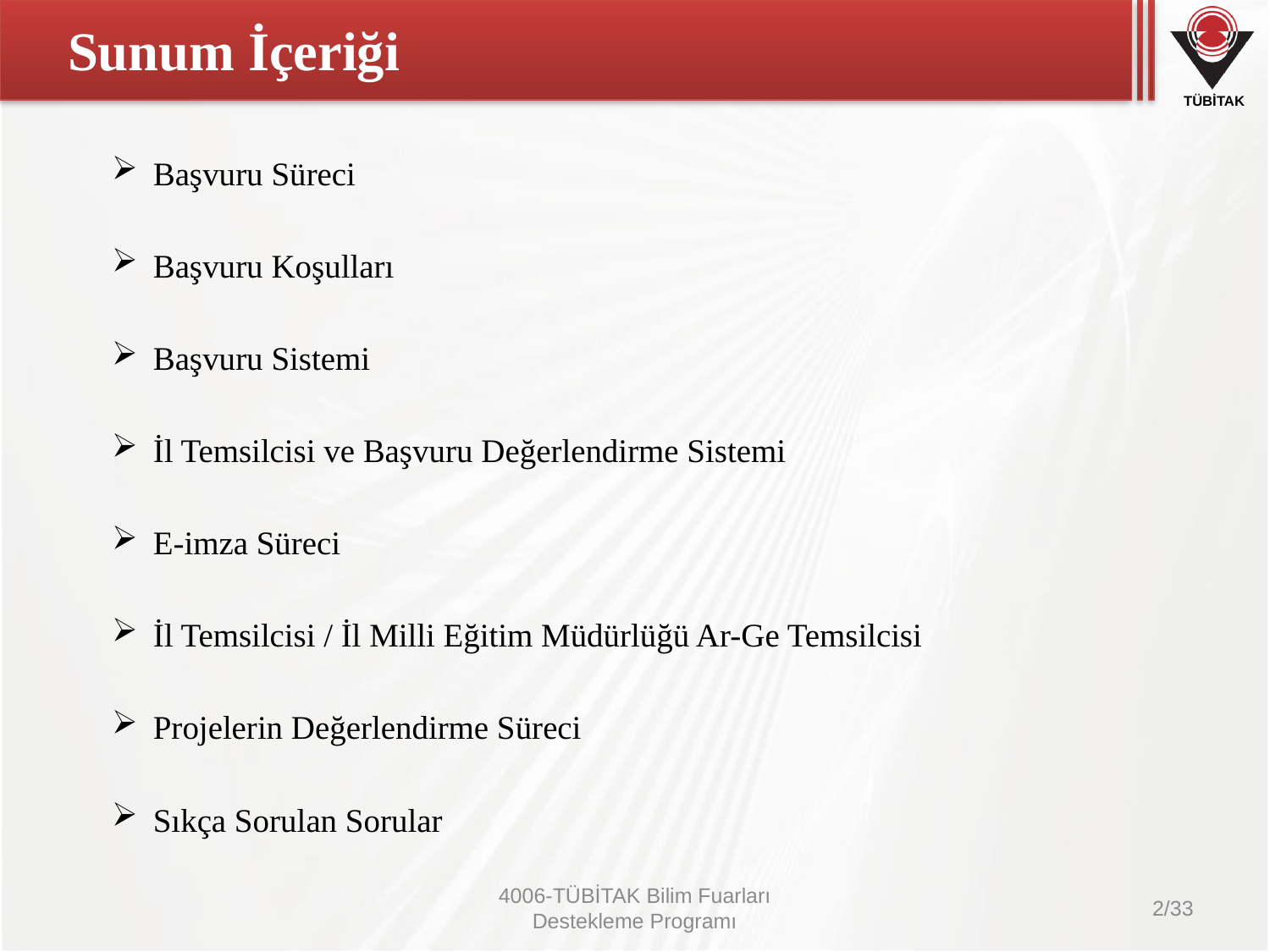

# Sunum İçeriği
Başvuru Süreci

Başvuru Koşulları

Başvuru Sistemi

İl Temsilcisi ve Başvuru Değerlendirme Sistemi

E-imza Süreci

İl Temsilcisi / İl Milli Eğitim Müdürlüğü Ar-Ge Temsilcisi

Projelerin Değerlendirme Süreci

Sıkça Sorulan Sorular

4006-TÜBİTAK Bilim Fuarları Destekleme Programı
2/33